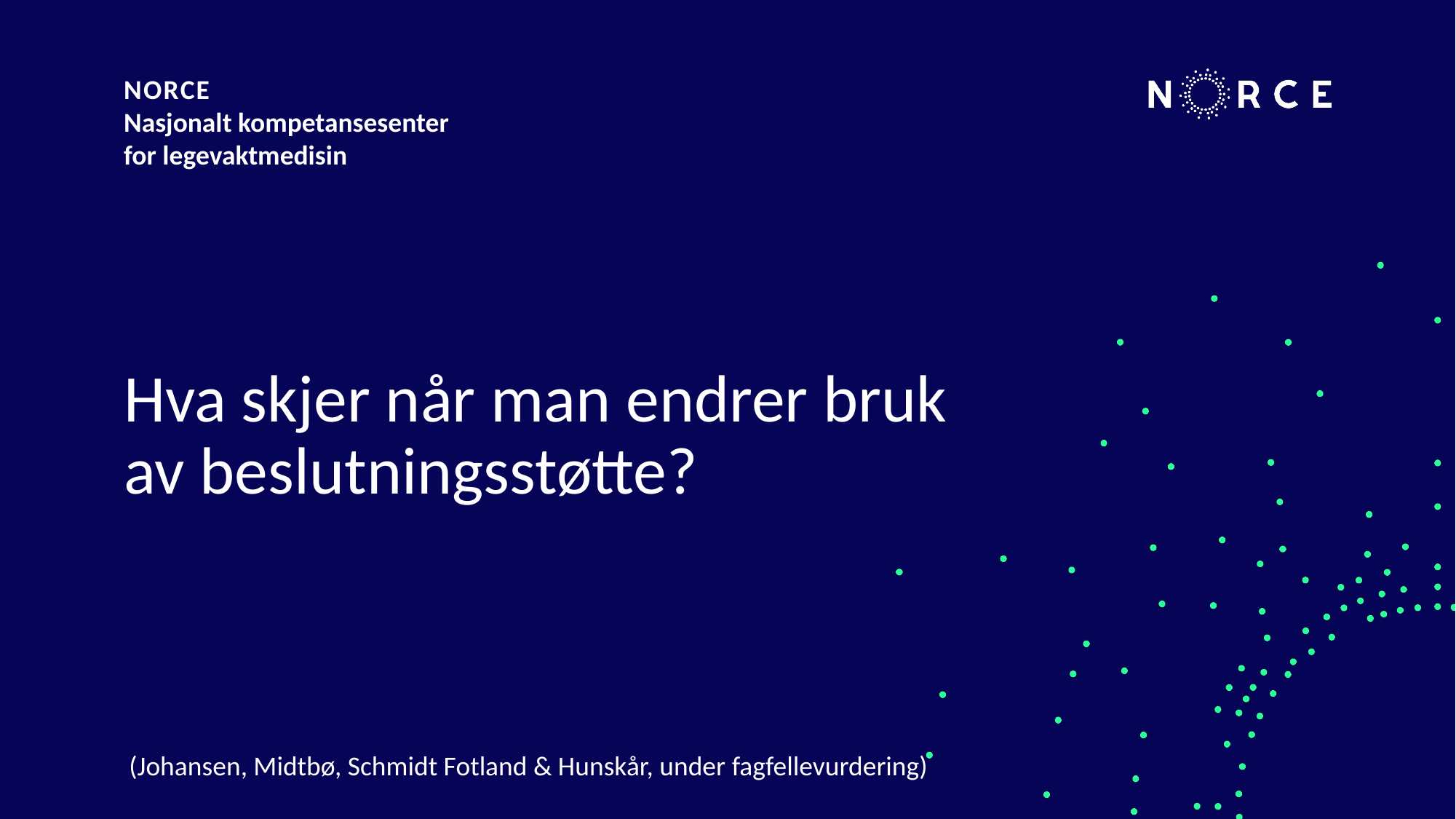

# Hva skjer når man endrer bruk av beslutningsstøtte?
(Johansen, Midtbø, Schmidt Fotland & Hunskår, under fagfellevurdering)